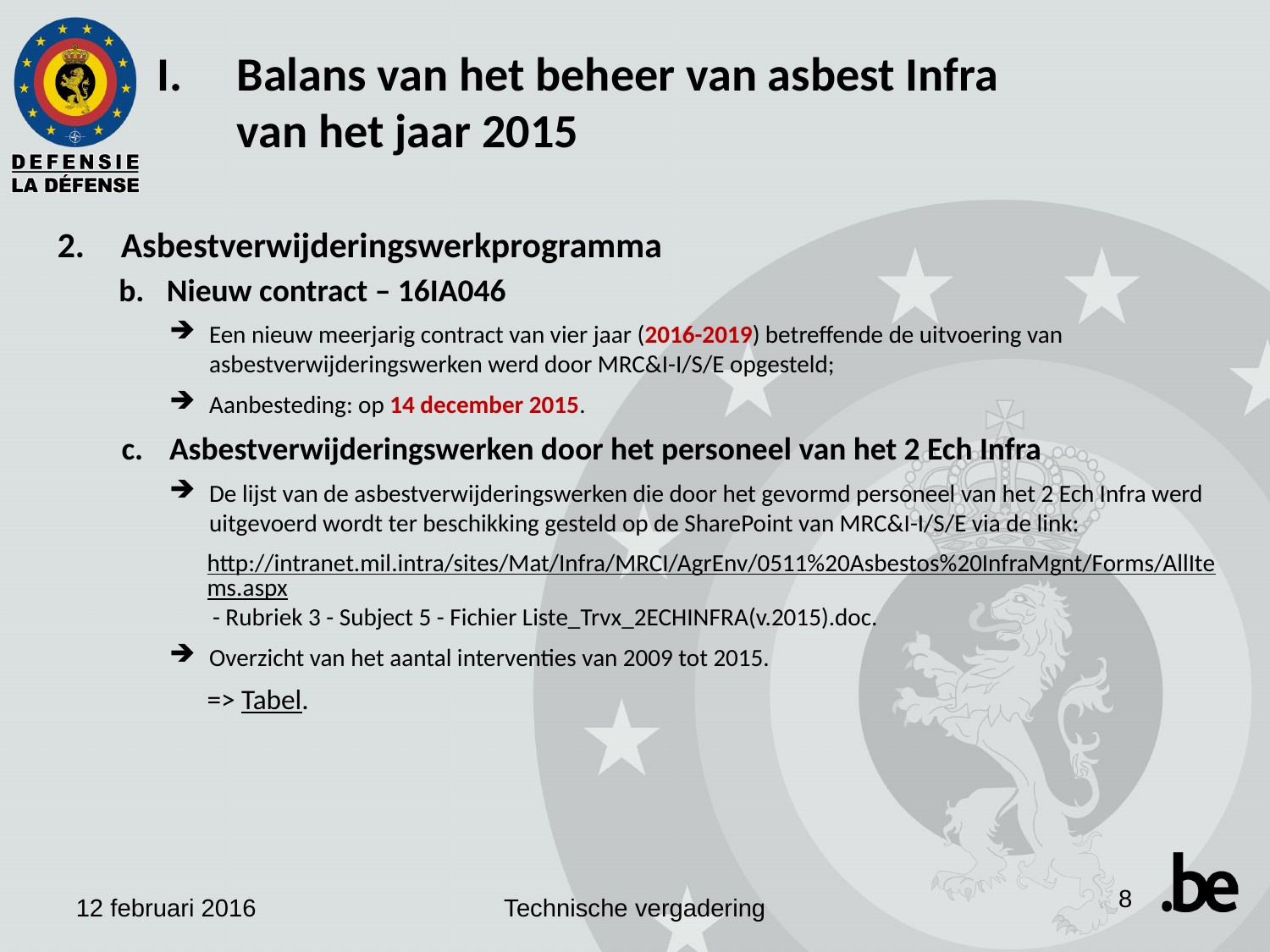

Balans van het beheer van asbest Infra
van het jaar 2015
Asbestverwijderingswerkprogramma
Nieuw contract – 16IA046
Een nieuw meerjarig contract van vier jaar (2016-2019) betreffende de uitvoering van asbestverwijderingswerken werd door MRC&I-I/S/E opgesteld;
Aanbesteding: op 14 december 2015.
Asbestverwijderingswerken door het personeel van het 2 Ech Infra
De lijst van de asbestverwijderingswerken die door het gevormd personeel van het 2 Ech Infra werd uitgevoerd wordt ter beschikking gesteld op de SharePoint van MRC&I-I/S/E via de link:
http://intranet.mil.intra/sites/Mat/Infra/MRCI/AgrEnv/0511%20Asbestos%20InfraMgnt/Forms/AllItems.aspx - Rubriek 3 - Subject 5 - Fichier Liste_Trvx_2ECHINFRA(v.2015).doc.
Overzicht van het aantal interventies van 2009 tot 2015.
=> Tabel.

8
12 februari 2016
Technische vergadering